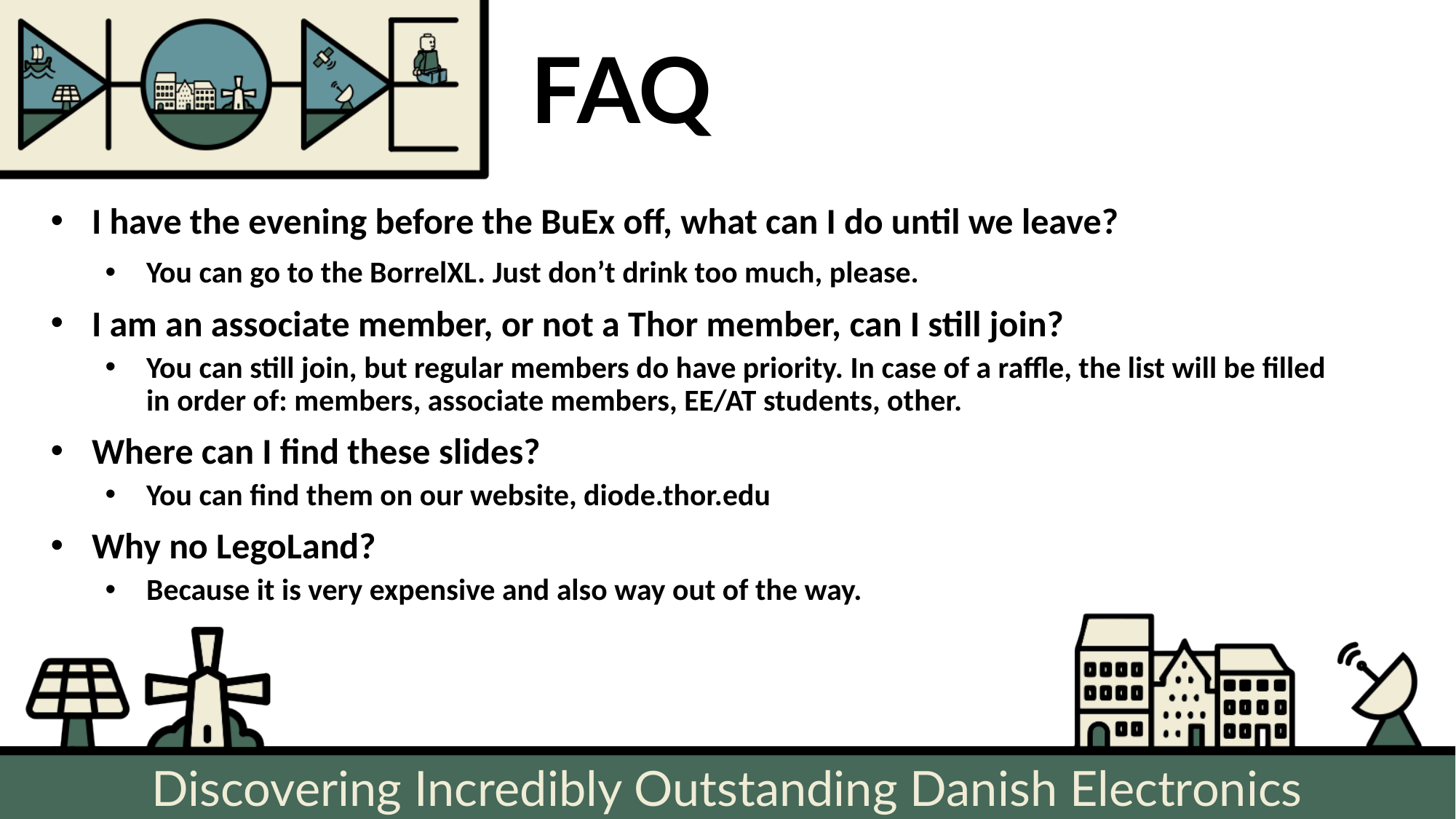

# FAQ
I have the evening before the BuEx off, what can I do until we leave?
You can go to the BorrelXL. Just don’t drink too much, please.
I am an associate member, or not a Thor member, can I still join?
You can still join, but regular members do have priority. In case of a raffle, the list will be filled in order of: members, associate members, EE/AT students, other.
Where can I find these slides?
You can find them on our website, diode.thor.edu
Why no LegoLand?
Because it is very expensive and also way out of the way.

Discovering Incredibly Outstanding Danish Electronics